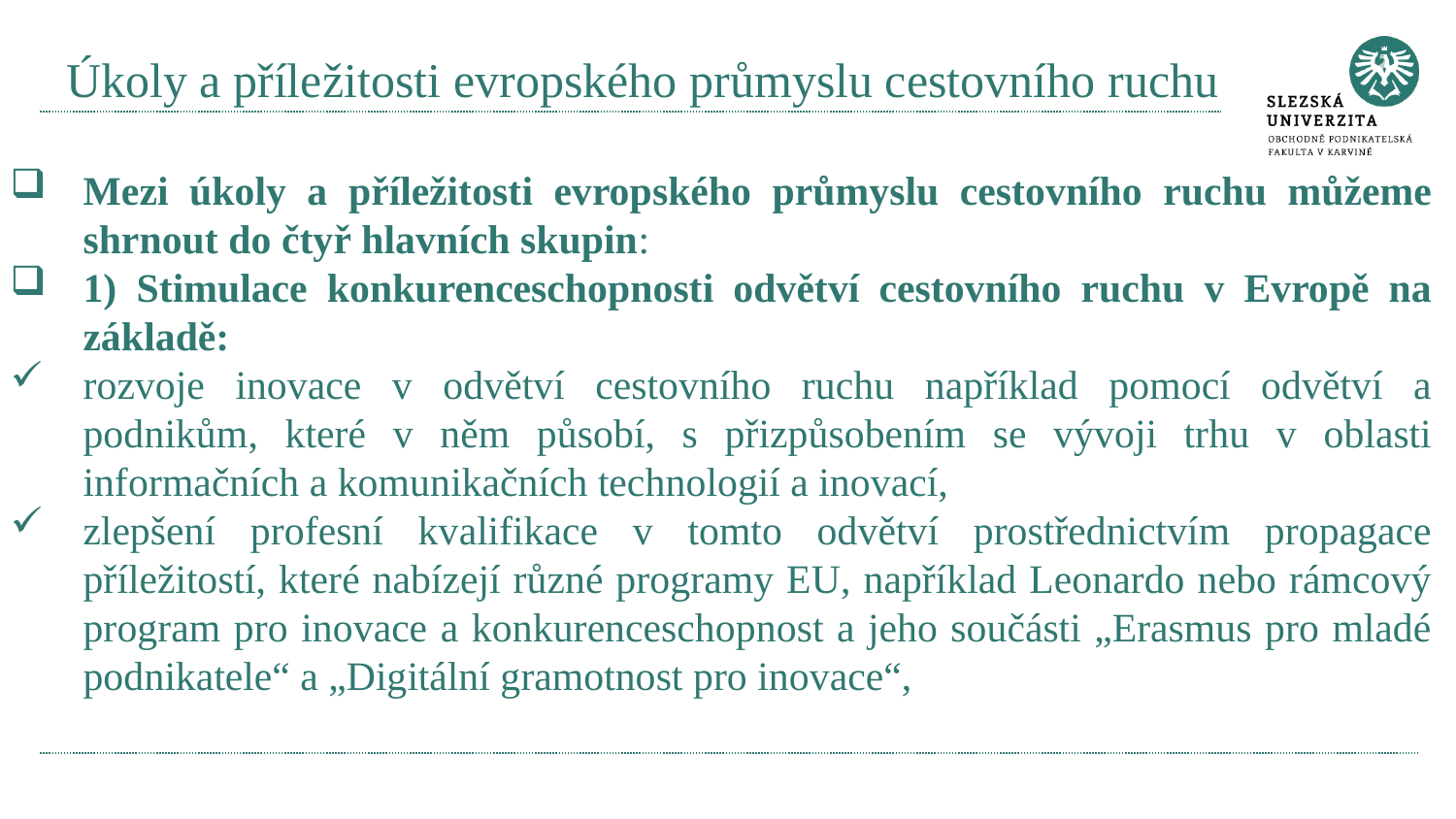

# Úkoly a příležitosti evropského průmyslu cestovního ruchu
Mezi úkoly a příležitosti evropského průmyslu cestovního ruchu můžeme shrnout do čtyř hlavních skupin:
1) Stimulace konkurenceschopnosti odvětví cestovního ruchu v Evropě na základě:
rozvoje inovace v odvětví cestovního ruchu například pomocí odvětví a podnikům, které v něm působí, s přizpůsobením se vývoji trhu v oblasti informačních a komunikačních technologií a inovací,
zlepšení profesní kvalifikace v tomto odvětví prostřednictvím propagace příležitostí, které nabízejí různé programy EU, například Leonardo nebo rámcový program pro inovace a konkurenceschopnost a jeho součásti „Erasmus pro mladé podnikatele“ a „Digitální gramotnost pro inovace“,